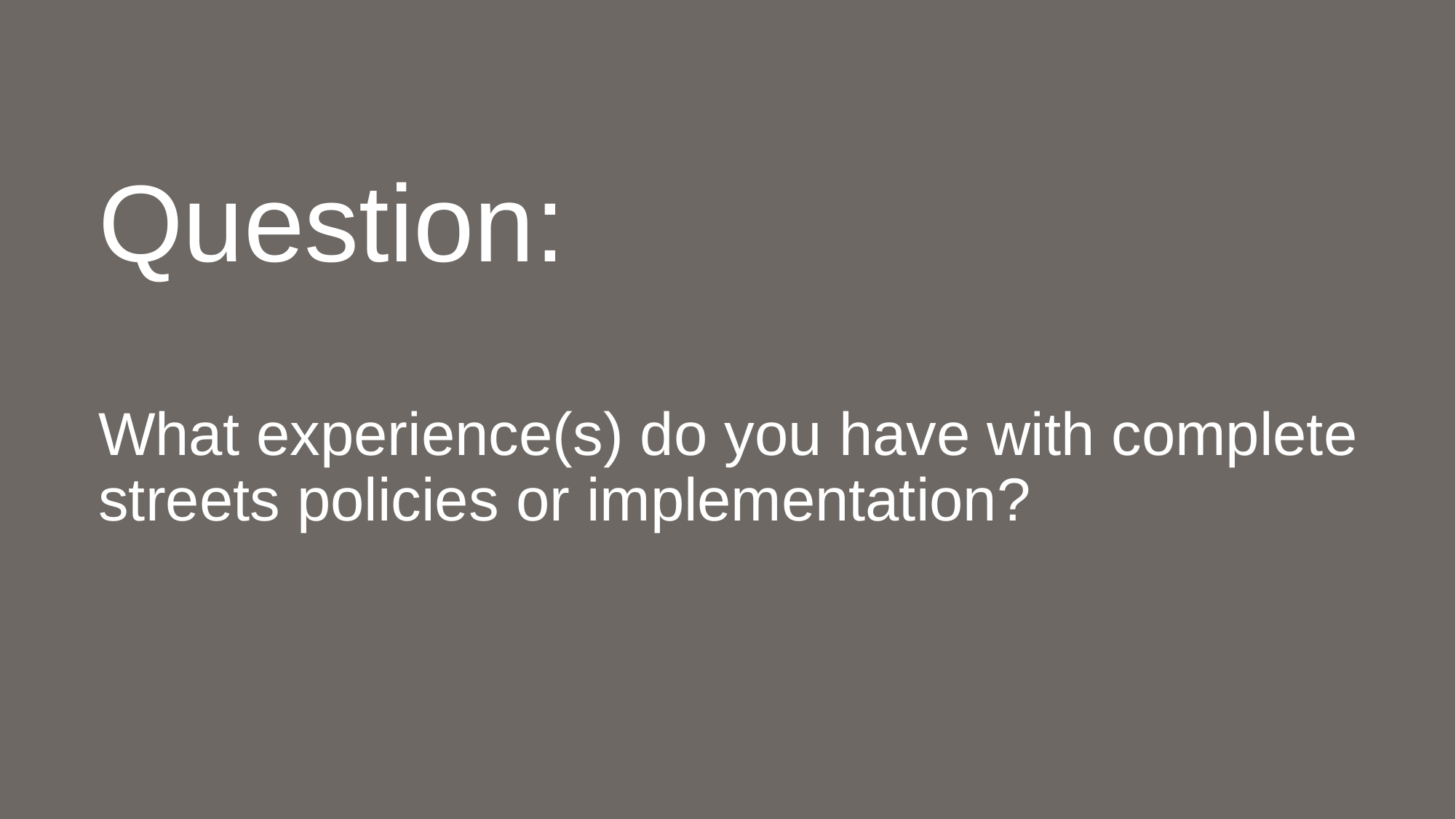

# Question: What experience(s) do you have with complete streets policies or implementation?